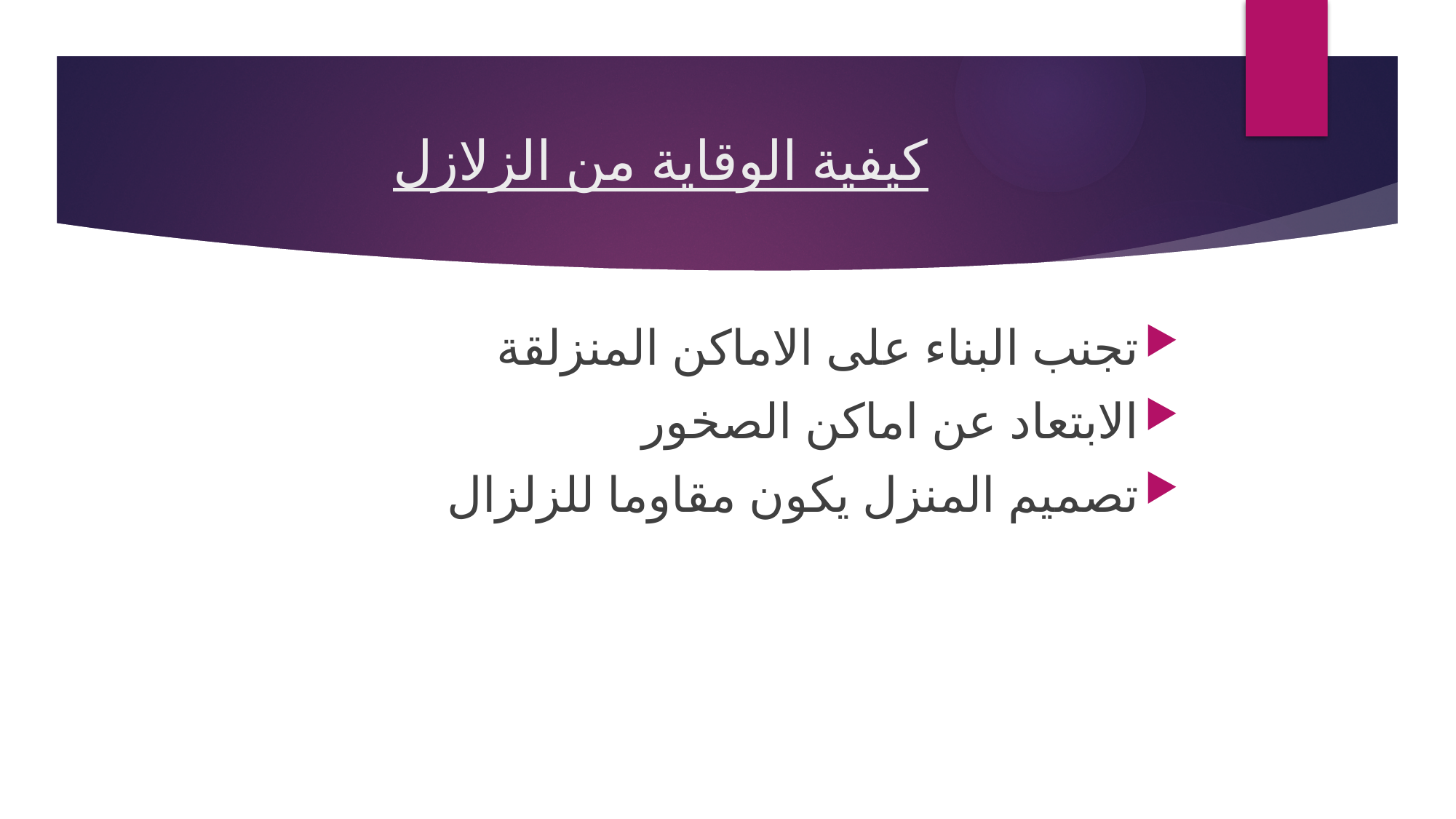

# كيفية الوقاية من الزلازل
تجنب البناء على الاماكن المنزلقة
الابتعاد عن اماكن الصخور
تصميم المنزل يكون مقاوما للزلزال